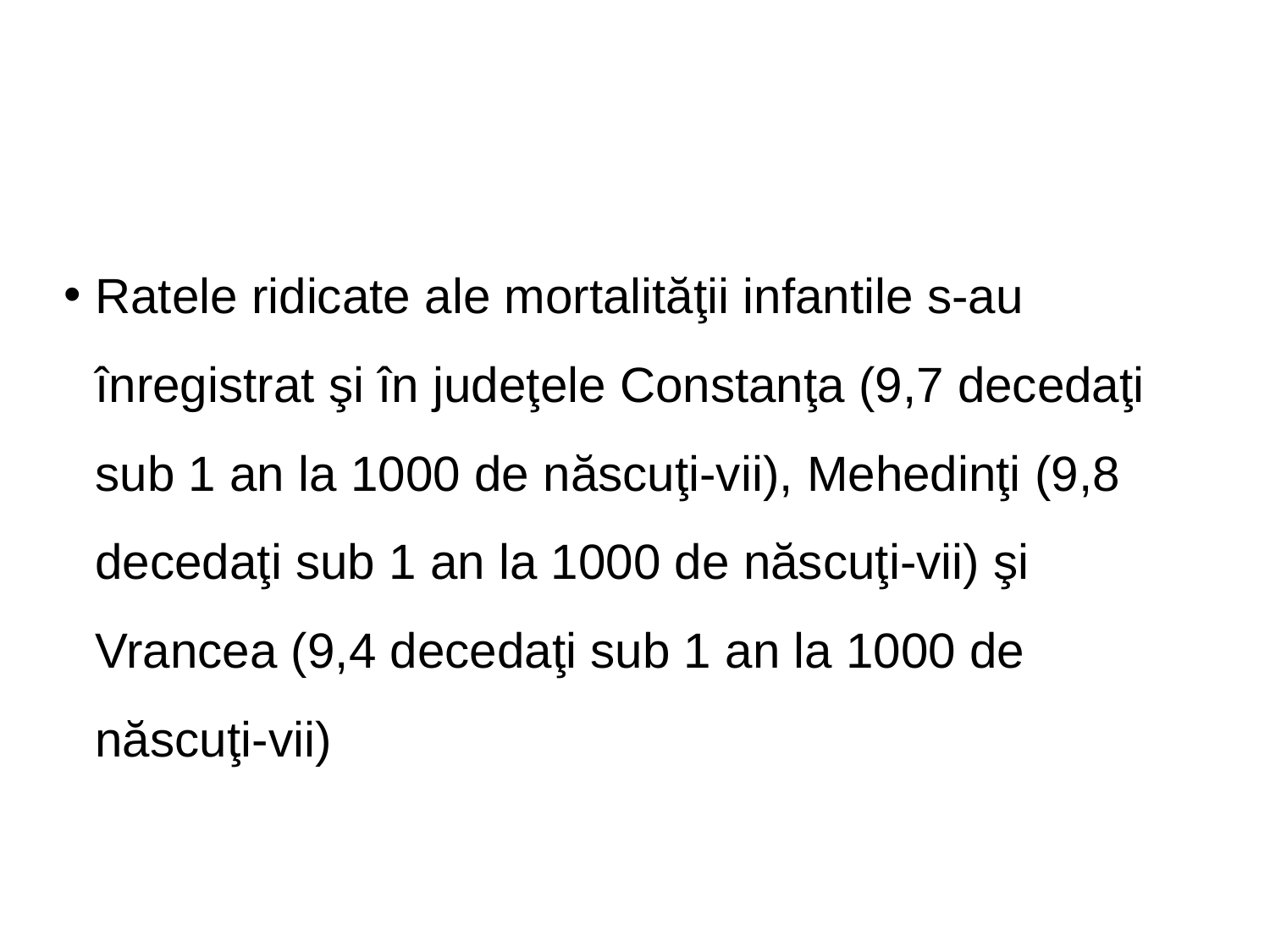

#
Ratele ridicate ale mortalităţii infantile s-au înregistrat şi în judeţele Constanţa (9,7 decedaţi sub 1 an la 1000 de născuţi-vii), Mehedinţi (9,8 decedaţi sub 1 an la 1000 de născuţi-vii) şi Vrancea (9,4 decedaţi sub 1 an la 1000 de născuţi-vii)